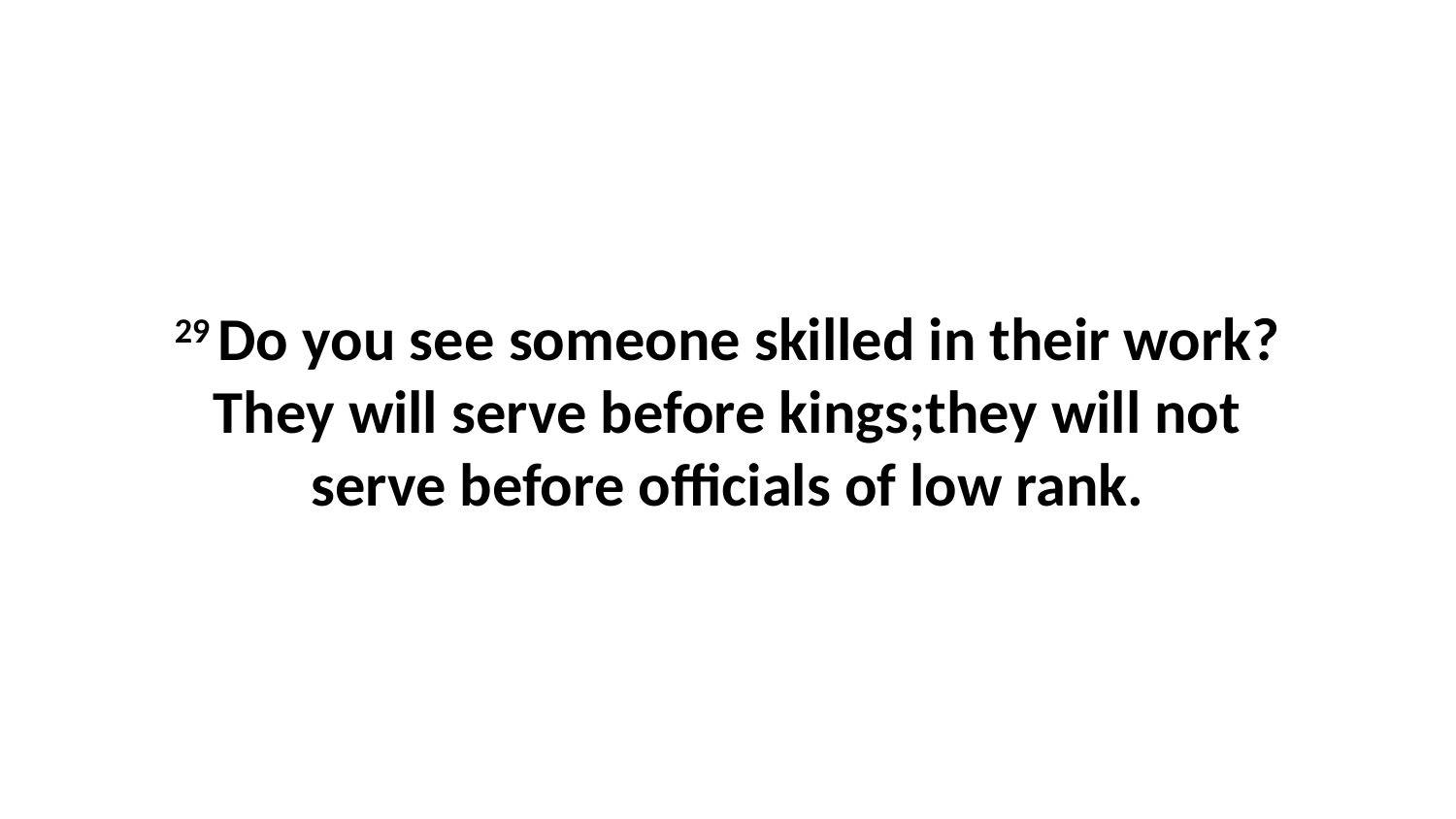

29 Do you see someone skilled in their work?They will serve before kings;they will not serve before officials of low rank.